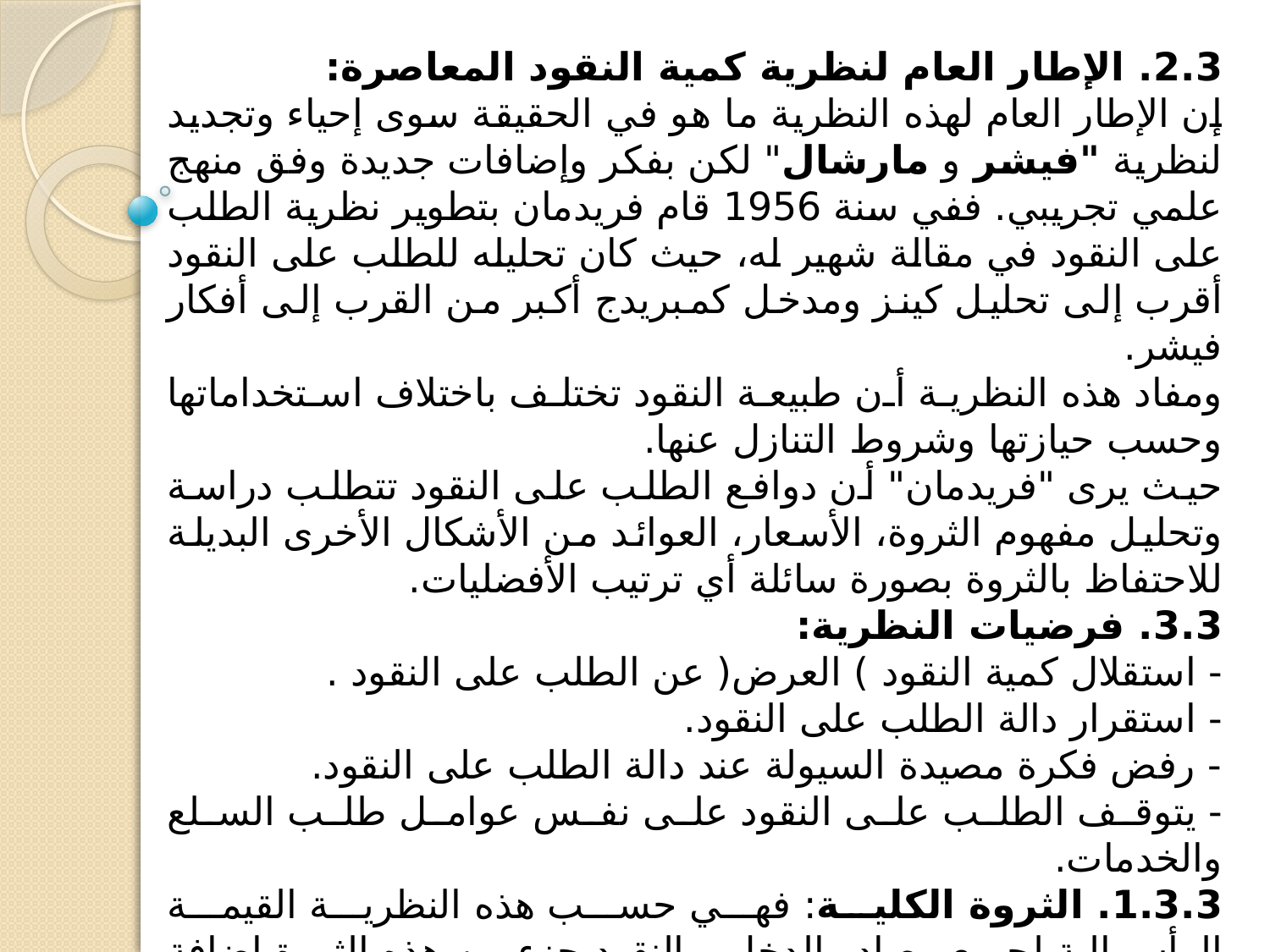

2.3. الإطار العام لنظرية كمية النقود المعاصرة:
إن الإطار العام لهذه النظرية ما هو في الحقيقة سوى إحياء وتجديد لنظرية "فيشر و مارشال" لكن بفكر وإضافات جديدة وفق منهج علمي تجريبي. ففي سنة 1956 قام فريدمان بتطوير نظرية الطلب على النقود في مقالة شهير له، حيث كان تحليله للطلب على النقود أقرب إلى تحليل كينز ومدخل كمبريدج أكبر من القرب إلى أفكار فيشر.
ومفاد هذه النظرية أن طبيعة النقود تختلف باختلاف استخداماتها وحسب حيازتها وشروط التنازل عنها.
حيث يرى "فريدمان" أن دوافع الطلب على النقود تتطلب دراسة وتحليل مفهوم الثروة، الأسعار، العوائد من الأشكال الأخرى البديلة للاحتفاظ بالثروة بصورة سائلة أي ترتيب الأفضليات.
3.3. فرضيات النظرية:
- استقلال كمية النقود ) العرض( عن الطلب على النقود .
- استقرار دالة الطلب على النقود.
- رفض فكرة مصيدة السيولة عند دالة الطلب على النقود.
- يتوقف الطلب على النقود على نفس عوامل طلب السلع والخدمات.
1.3.3. الثروة الكلية: فهي حسب هذه النظرية القيمة الرأسمالية لجميع مصادر الدخل، والنقود جزء من هذه الثروة إضافة إلى المكونات الأخرى وهي الأصول المالية والنقدية )أسهم ، سندات )، أصول مالية طبيعية ، الاستثمار البشري.
النقود : أكثر الأصول سيولة لها عائد غير نقدي، يتمثل في الراحة واليسر والأمان )عائد نقدي حالة الفائدة(.